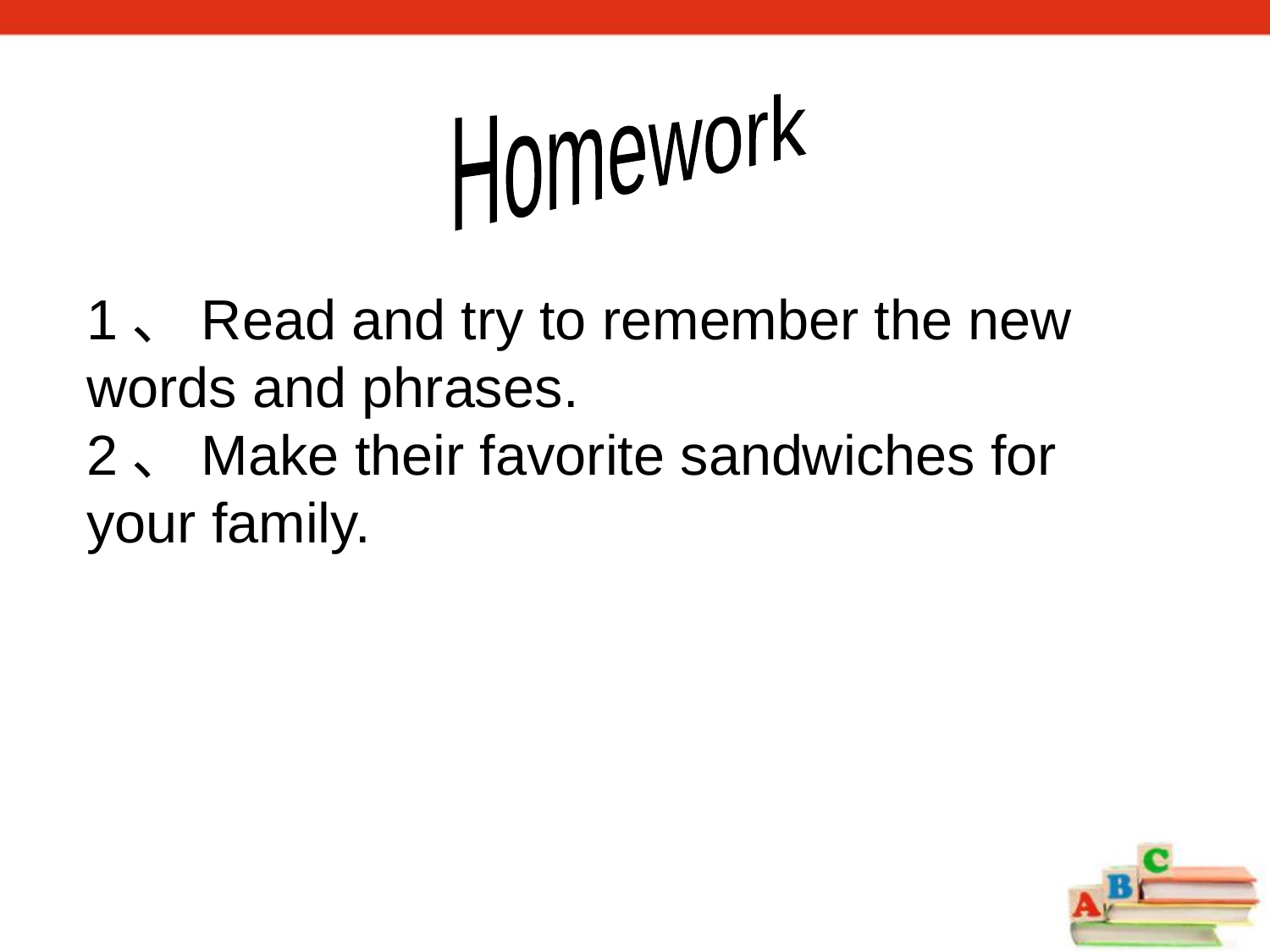

Homework

1、Read and try to remember the new words and phrases.
2、Make their favorite sandwiches for your family.